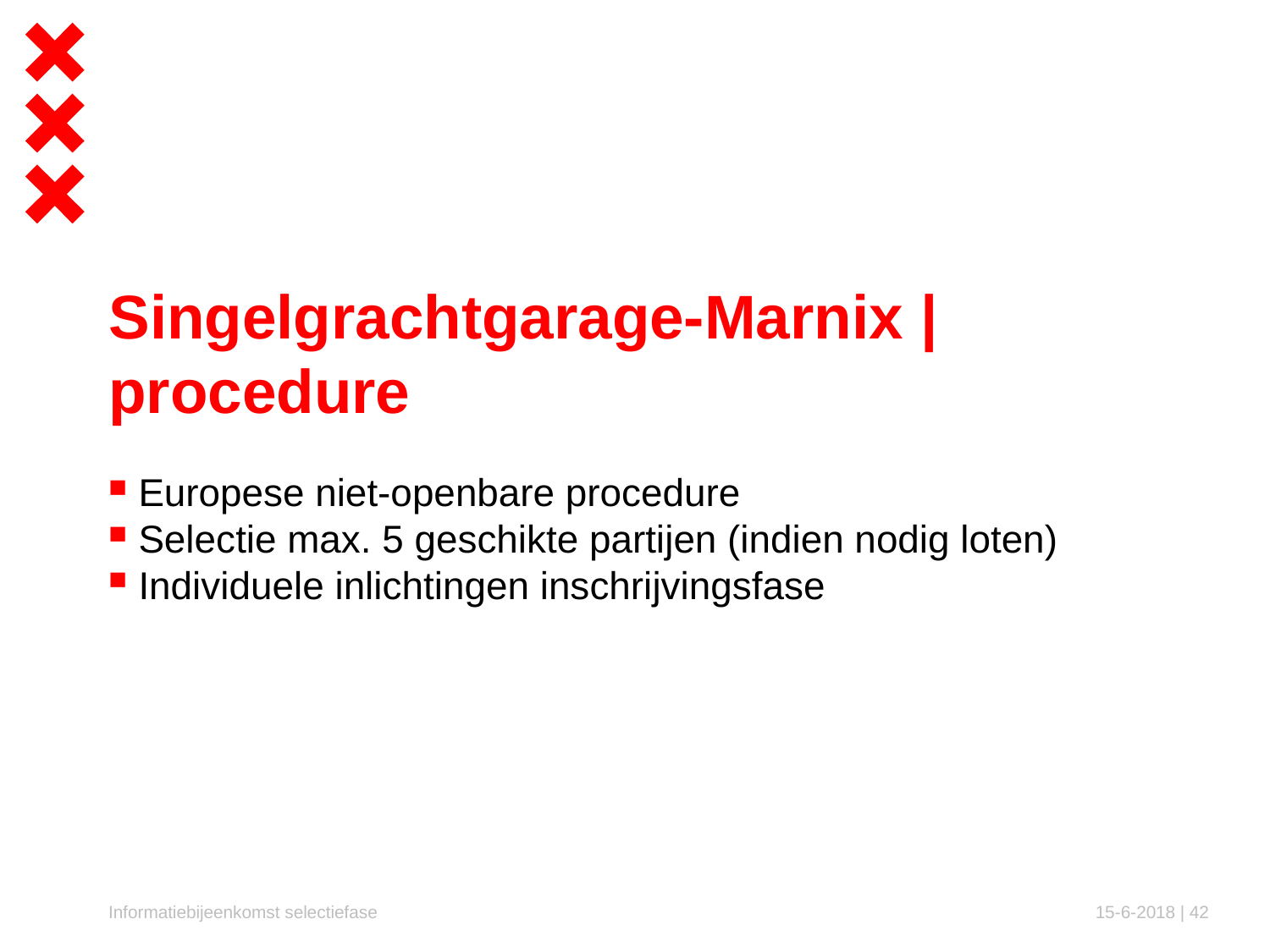

# Singelgrachtgarage-Marnix | procedure
Europese niet-openbare procedure
Selectie max. 5 geschikte partijen (indien nodig loten)
Individuele inlichtingen inschrijvingsfase
Informatiebijeenkomst selectiefase
15-6-2018
| 42